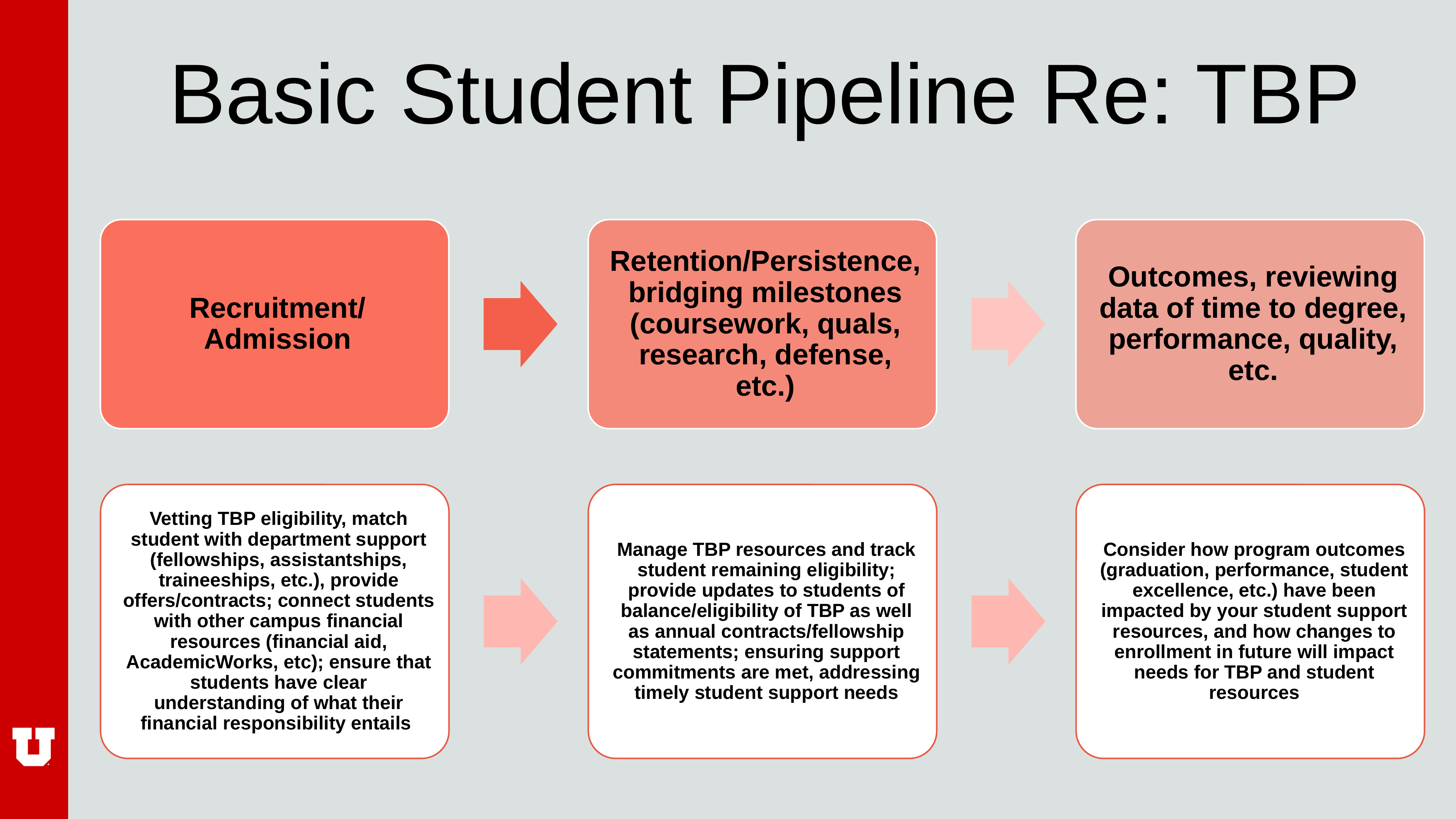

# Basic Student Pipeline Re: TBP
Recruitment/Admission

Retention/Persistence, bridging milestones (coursework, quals, research, defense, etc.)

Outcomes, reviewing data of time to degree, performance, quality, etc.
Vetting TBP eligibility, match student with department support (fellowships, assistantships, traineeships, etc.), provide offers/contracts; connect students with other campus financial resources (financial aid, AcademicWorks, etc); ensure that students have clear understanding of what their financial responsibility entails

Manage TBP resources and track student remaining eligibility; provide updates to students of balance/eligibility of TBP as well as annual contracts/fellowship statements; ensuring support commitments are met, addressing timely student support needs

Consider how program outcomes (graduation, performance, student excellence, etc.) have been impacted by your student support resources, and how changes to enrollment in future will impact needs for TBP and student resources